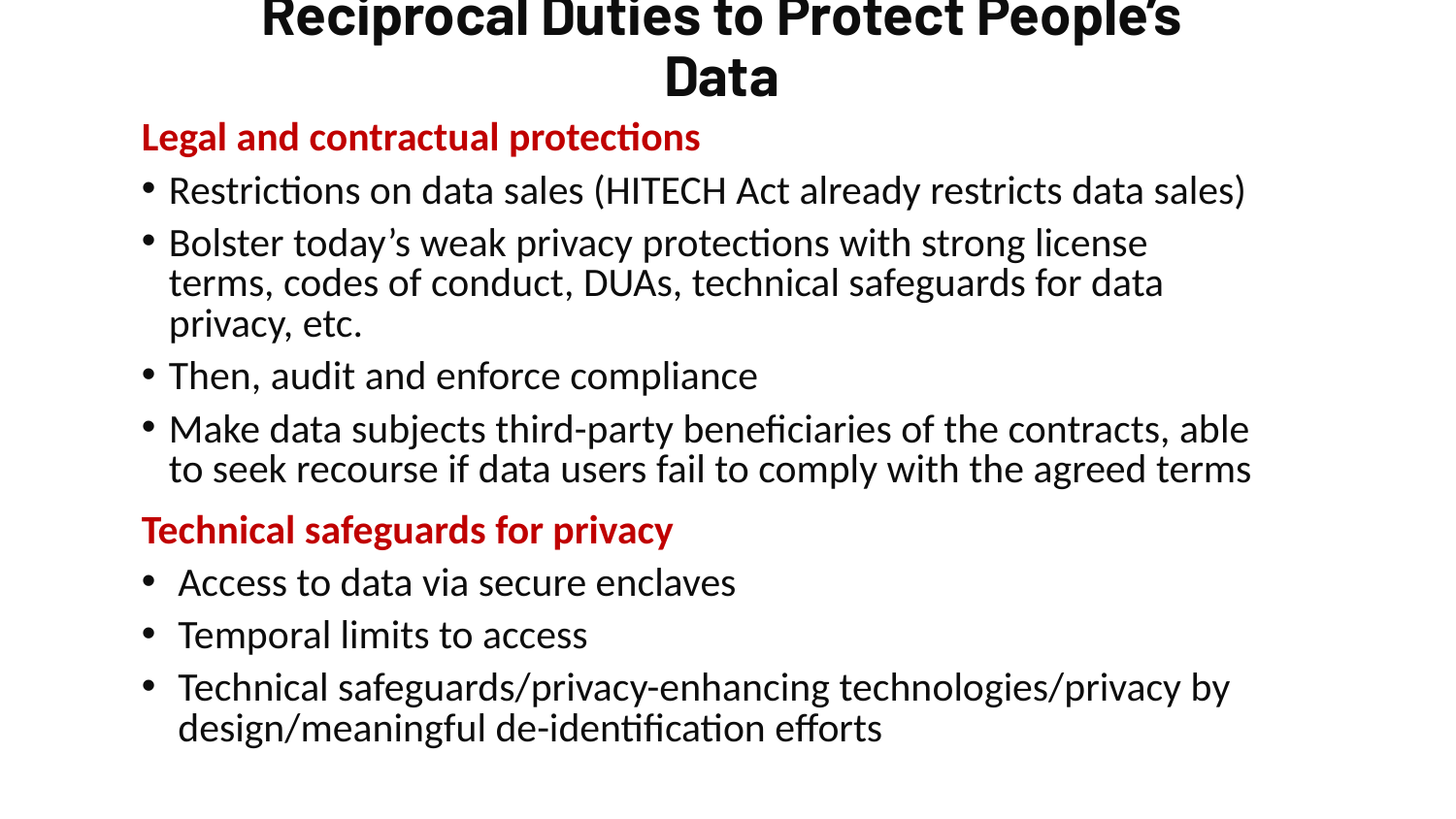

# Reciprocal Duties to Protect People’s Data
Legal and contractual protections
Restrictions on data sales (HITECH Act already restricts data sales)
Bolster today’s weak privacy protections with strong license terms, codes of conduct, DUAs, technical safeguards for data privacy, etc.
Then, audit and enforce compliance
Make data subjects third-party beneficiaries of the contracts, able to seek recourse if data users fail to comply with the agreed terms
Technical safeguards for privacy
Access to data via secure enclaves
Temporal limits to access
Technical safeguards/privacy-enhancing technologies/privacy by design/meaningful de-identification efforts

Tort liability
Courts and juries decide data holders’ duties and accountability
White House proposal to create new tort pathways under federal law

11